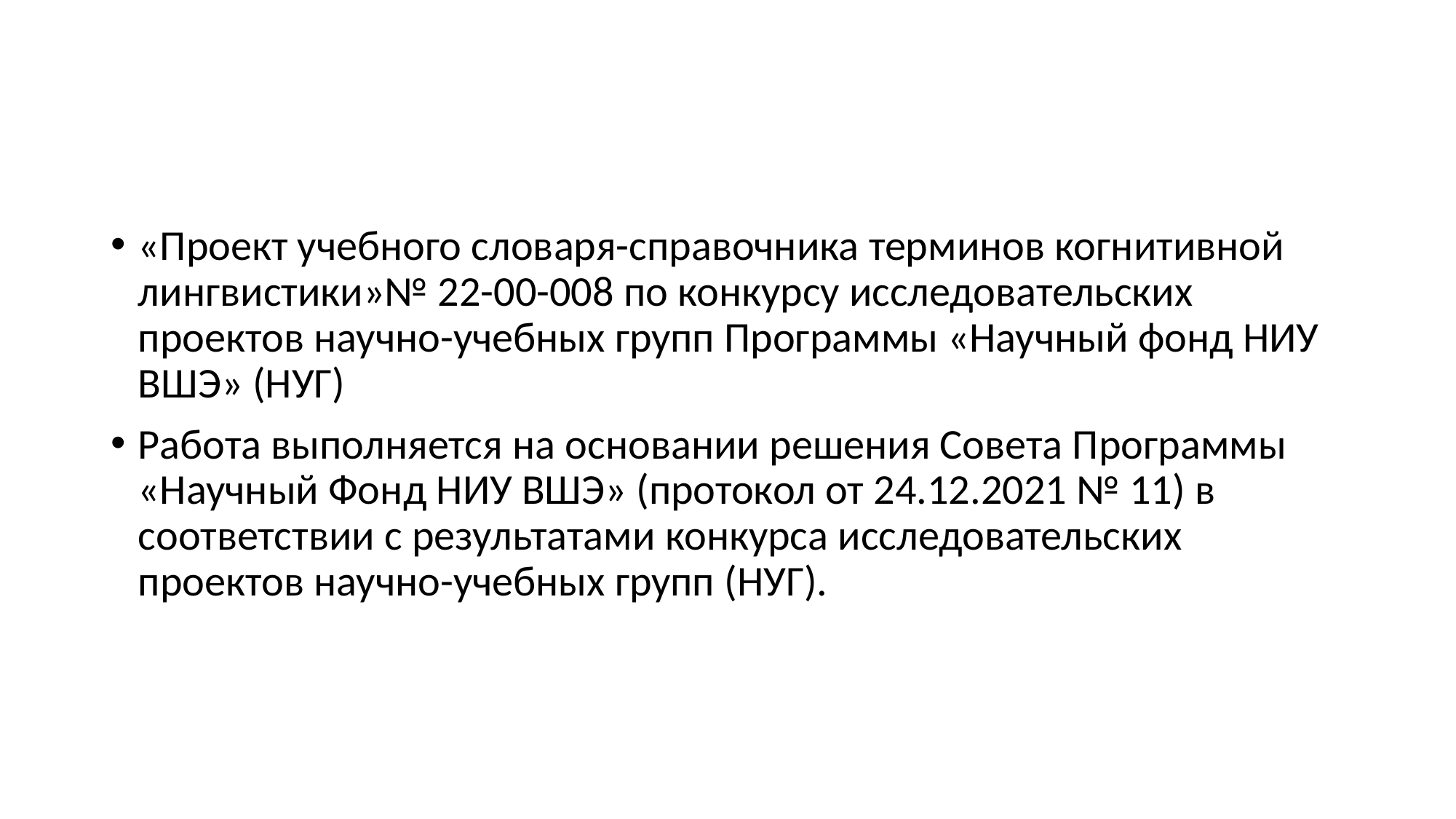

#
«Проект учебного словаря-справочника терминов когнитивной лингвистики»№ 22-00-008 по конкурсу исследовательских проектов научно-учебных групп Программы «Научный фонд НИУ ВШЭ» (НУГ)
Работа выполняется на основании решения Совета Программы «Научный Фонд НИУ ВШЭ» (протокол от 24.12.2021 № 11) в соответствии с результатами конкурса исследовательских проектов научно-учебных групп (НУГ).